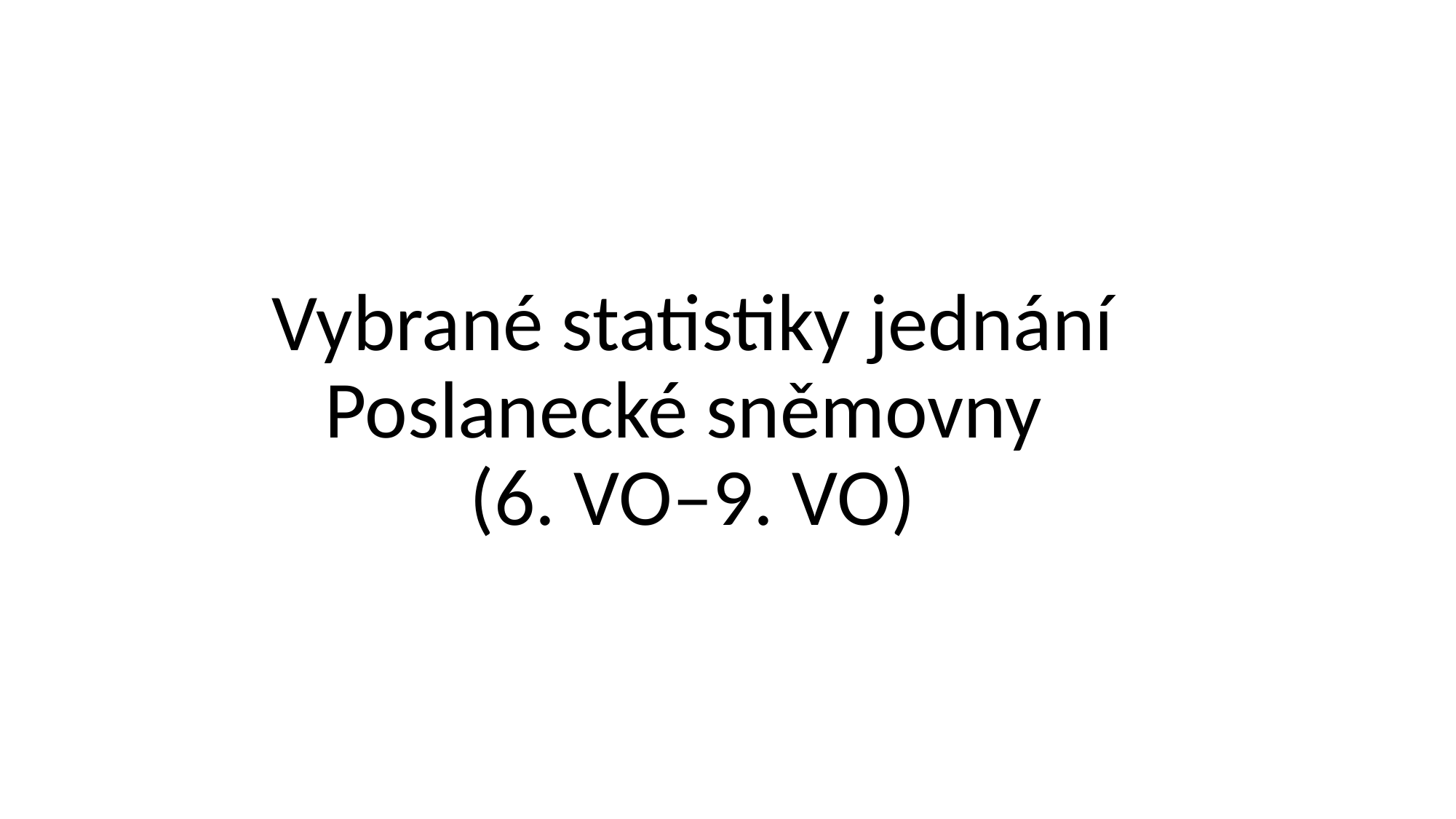

# Vybrané statistiky jednání Poslanecké sněmovny (6. VO–9. VO)